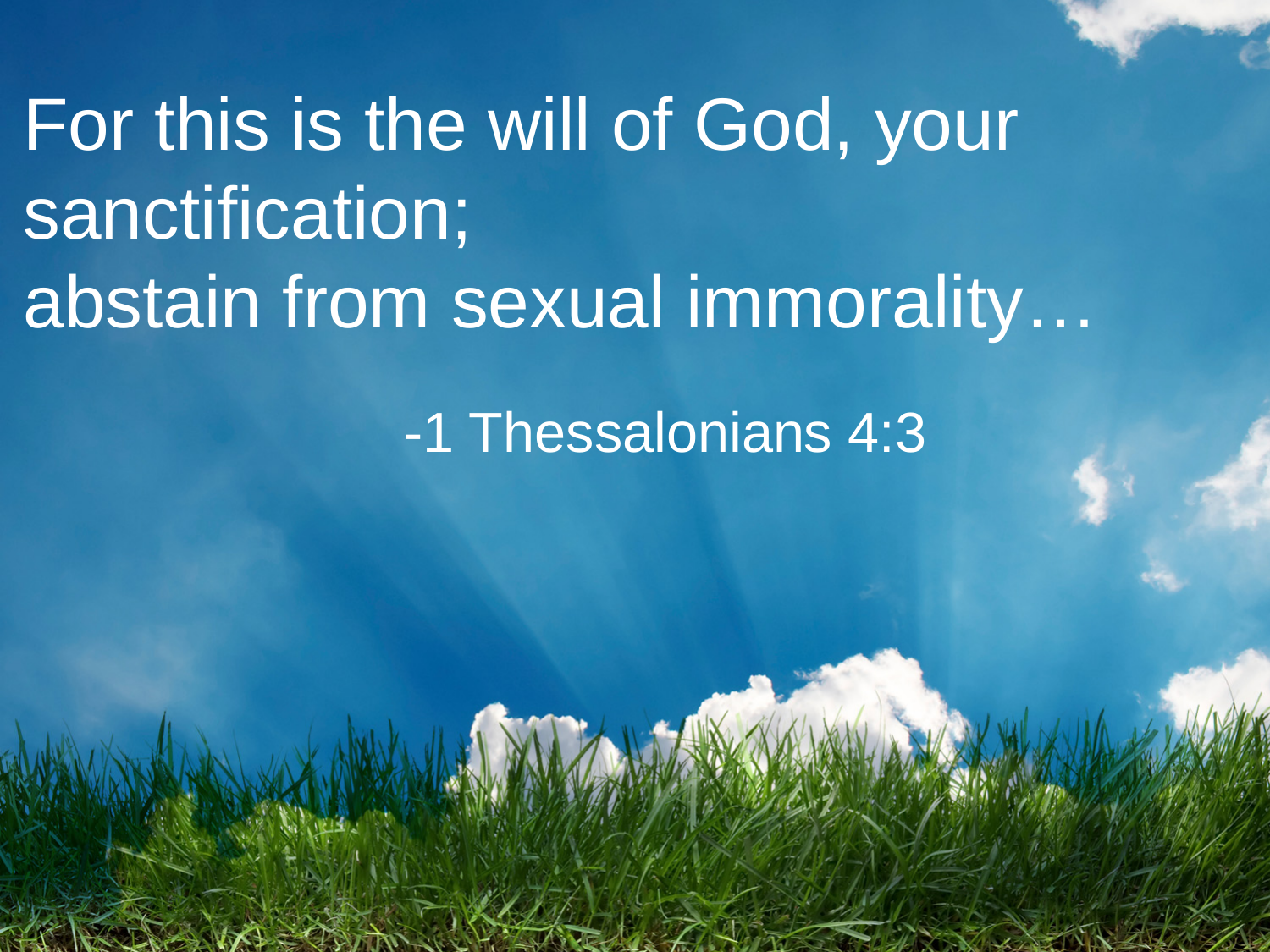

# For this is the will of God, your sanctification; abstain from sexual immorality… -1 Thessalonians 4:3